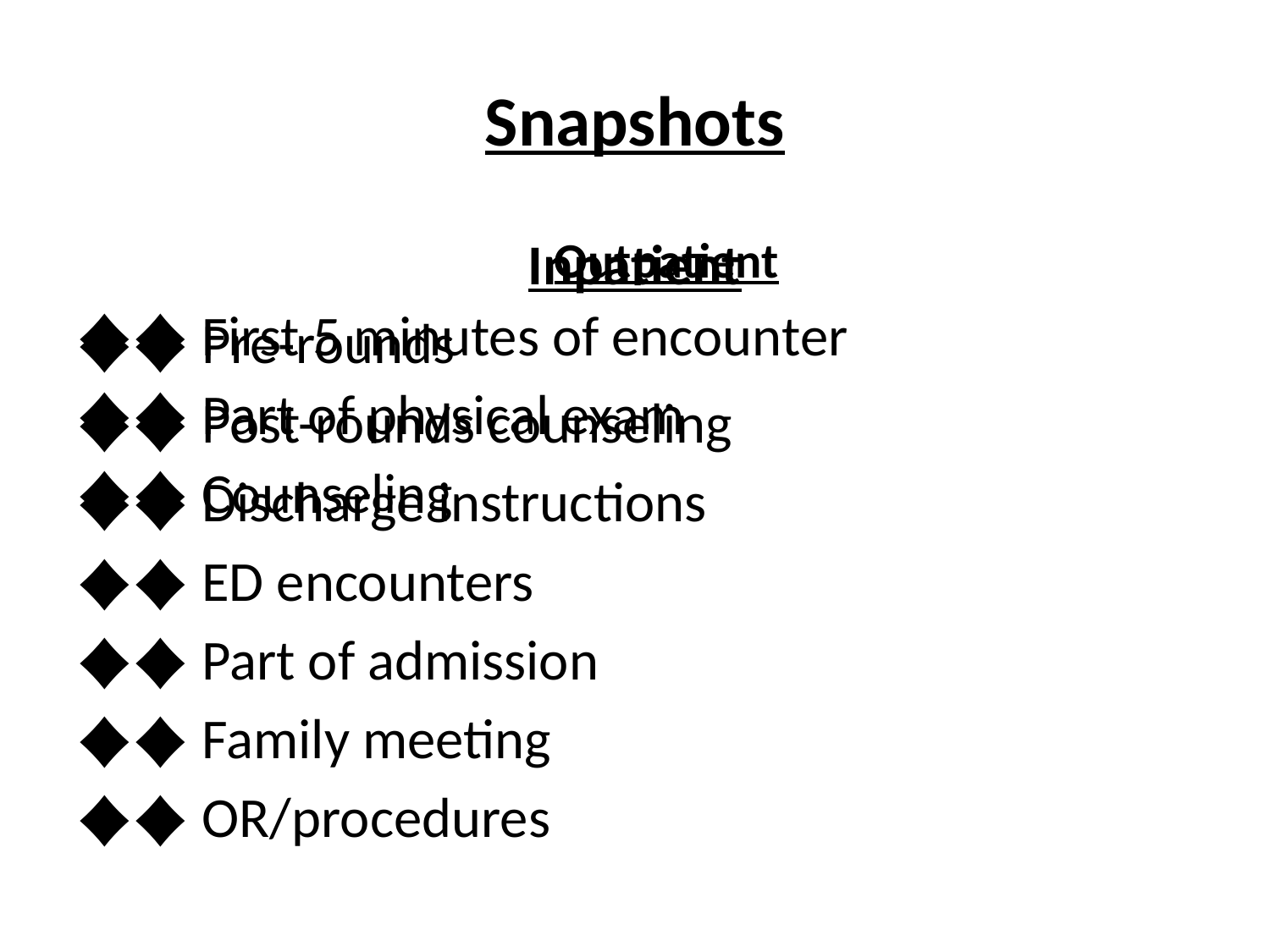

# Snapshots
Inpatient
♦♦ Pre-rounds
♦♦ Post-rounds counseling
♦♦ Discharge instructions
♦♦ ED encounters
♦♦ Part of admission
♦♦ Family meeting
♦♦ OR/procedures

Outpatient
♦♦ First 5 minutes of encounter
♦♦ Part of physical exam
♦♦ Counseling